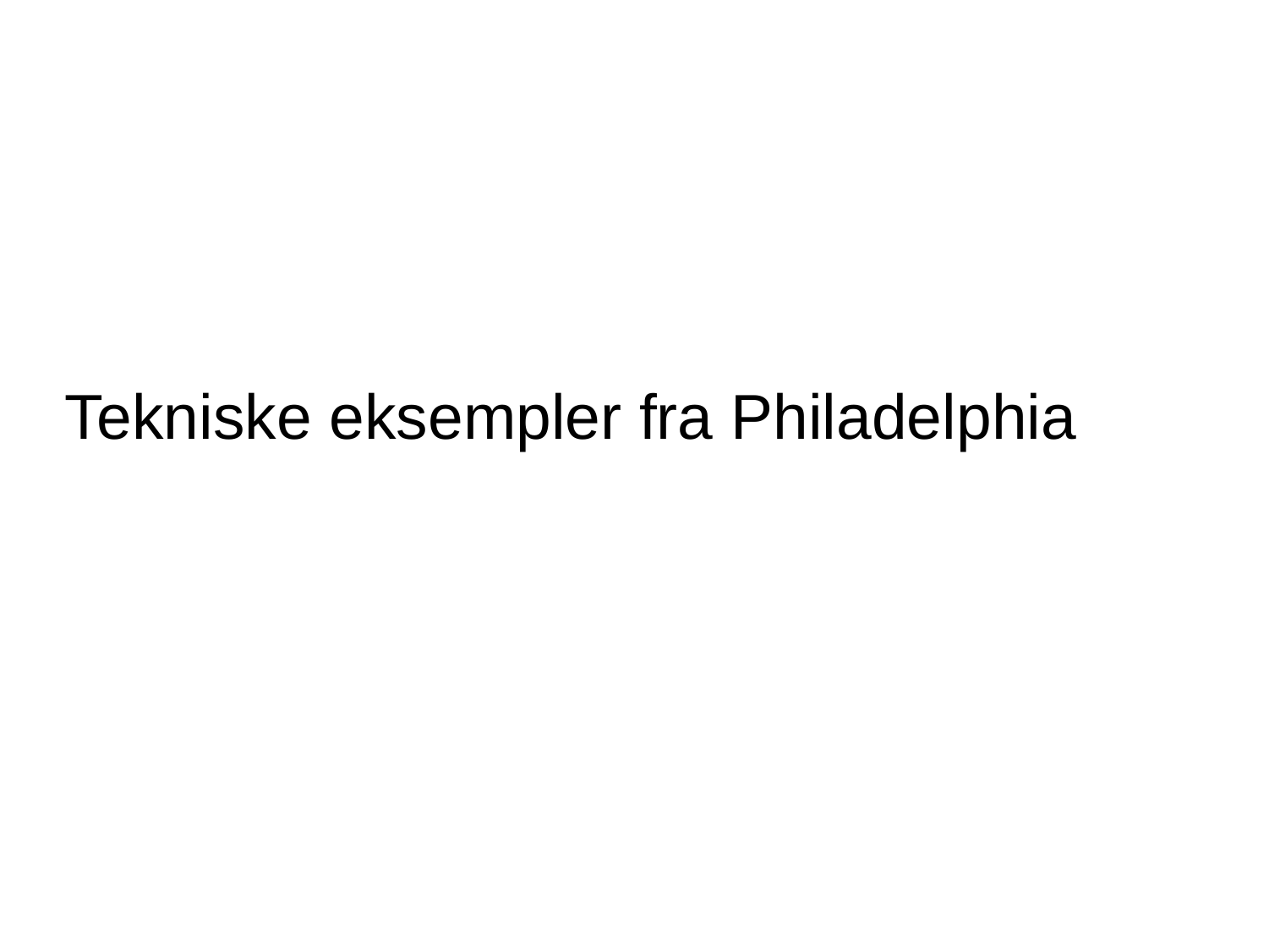

# Tekniske eksempler fra Philadelphia

Studietur USA og Canada. Lokal overvannshåndtering
19.01.2018